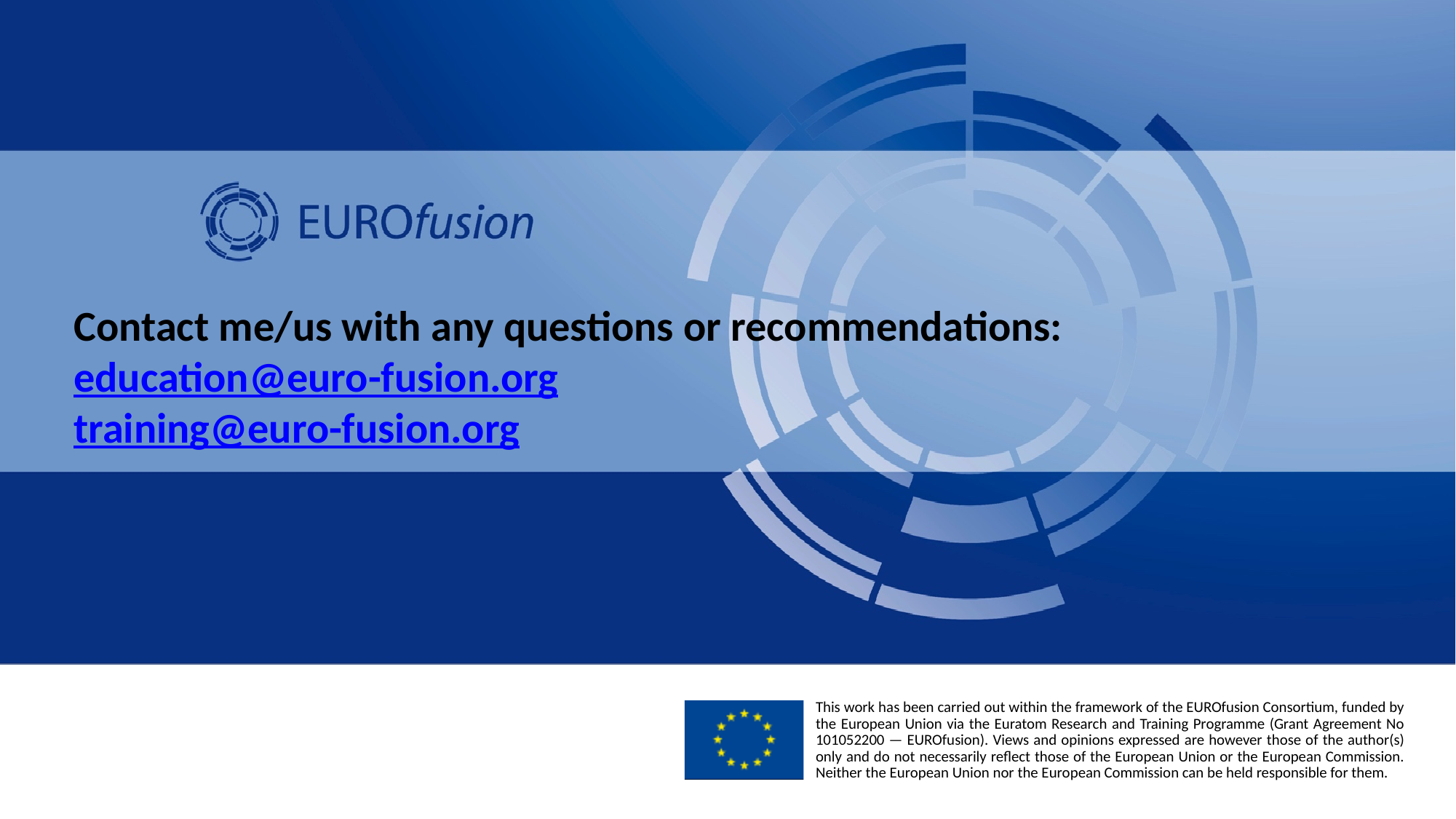

Contact me/us with any questions or recommendations:
education@euro-fusion.org
training@euro-fusion.org